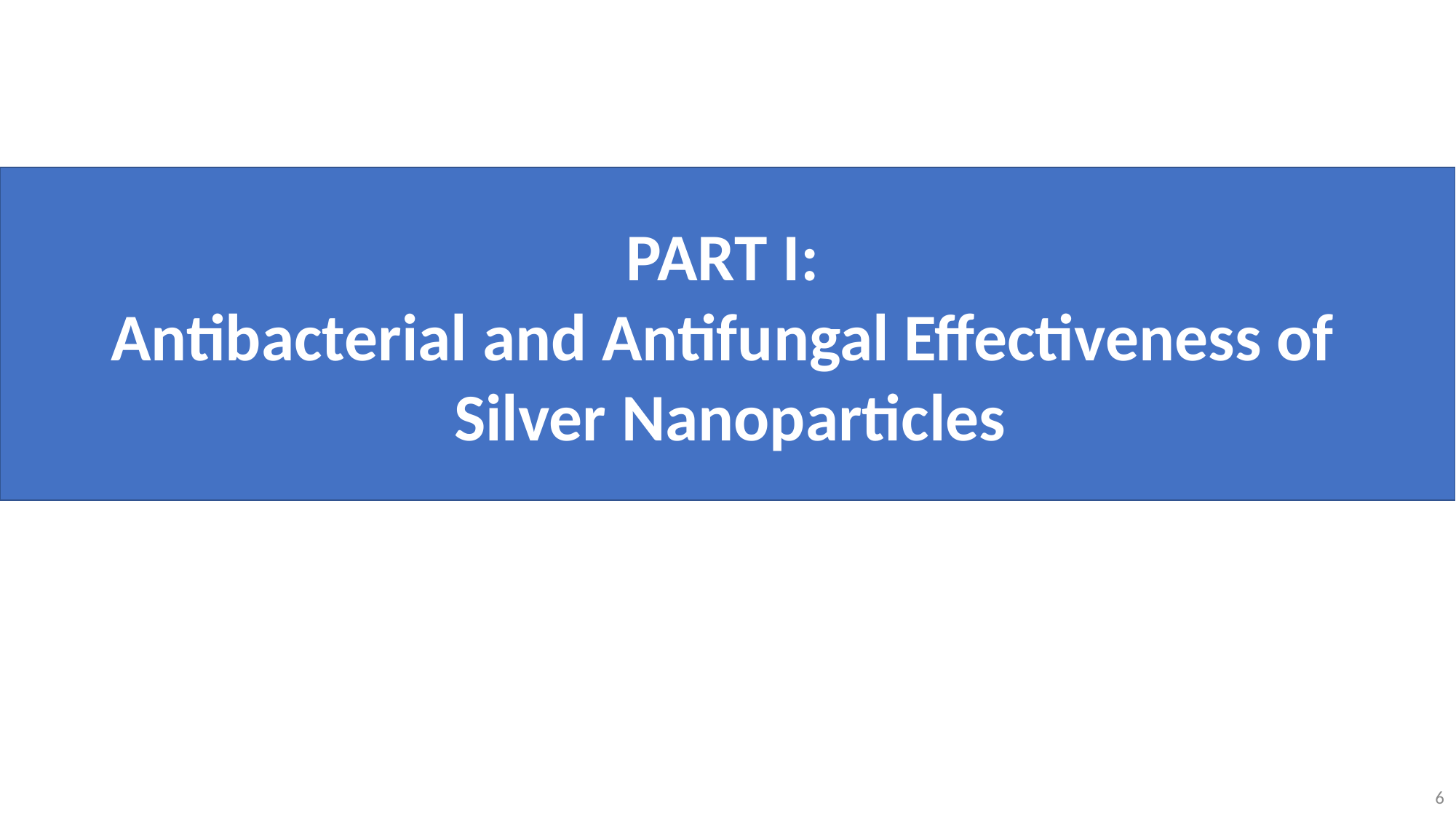

PART I:
Antibacterial and Antifungal Effectiveness of
Silver Nanoparticles
6